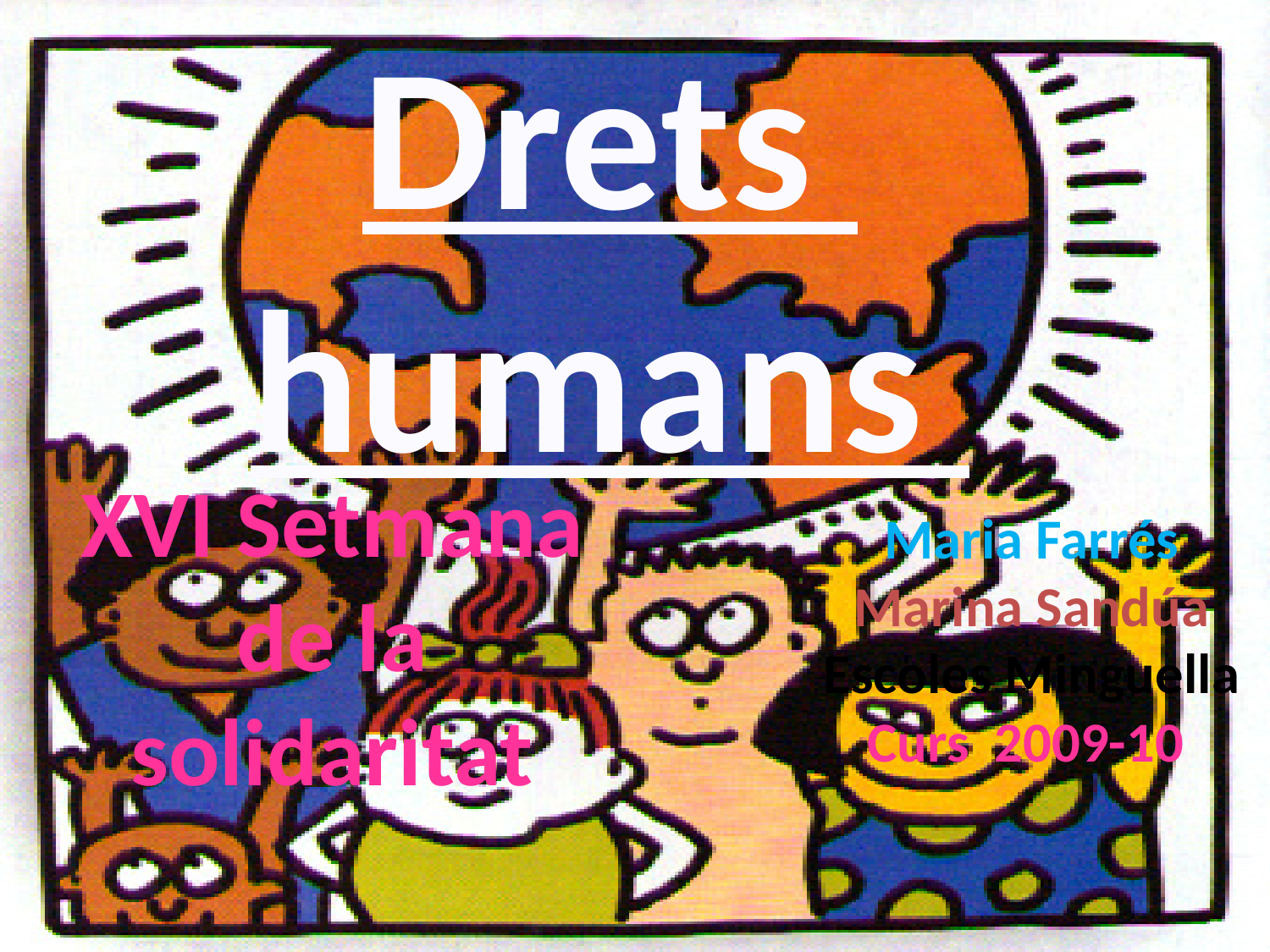

Drets humans
XVI Setmana de la solidaritat
Maria Farrés
Marina Sandúa
Escoles Minguella
Curs  2009-10